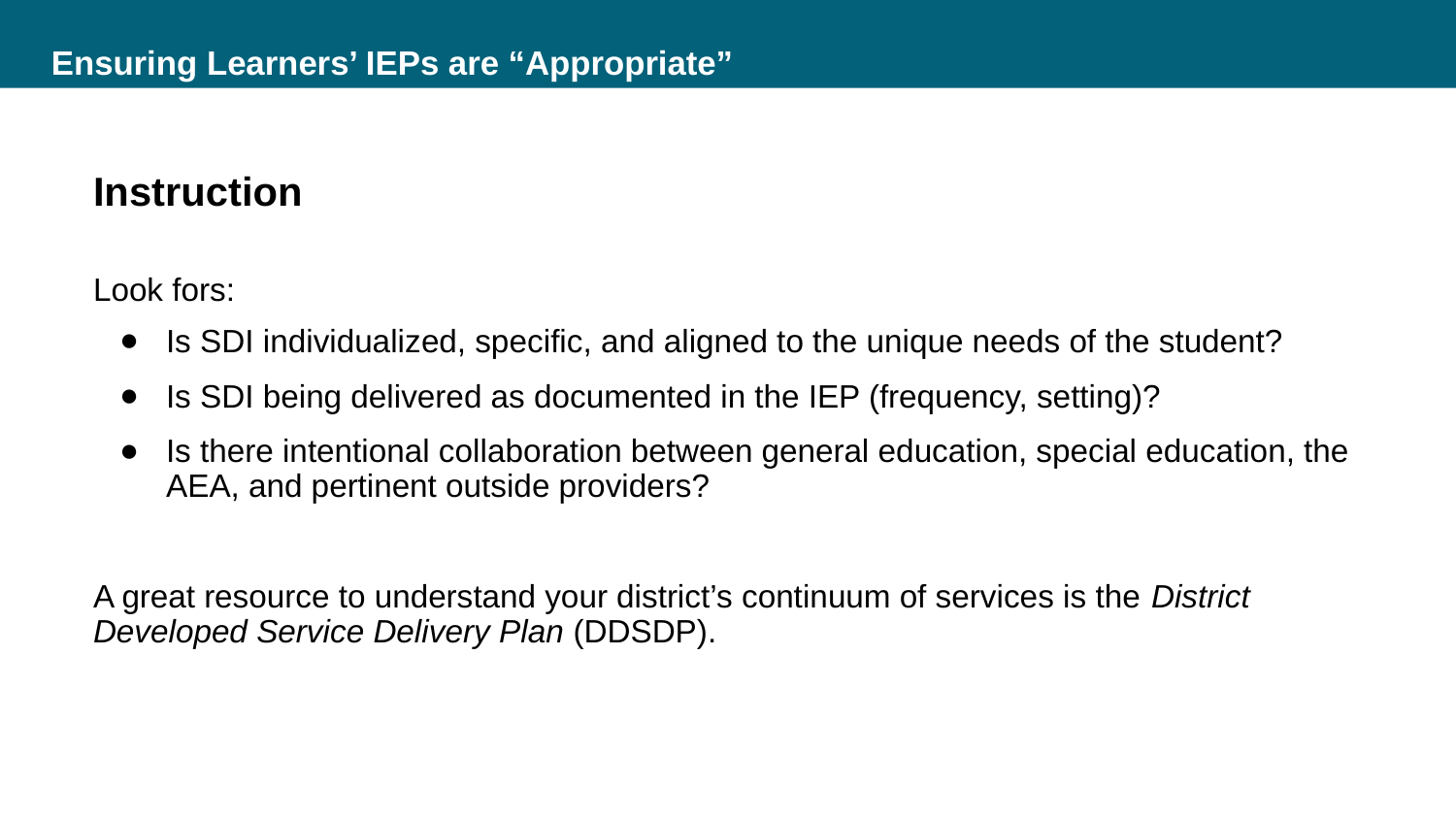

# Ensuring Learners’ IEPs are “Appropriate”

Instruction

Look fors:
Is SDI individualized, specific, and aligned to the unique needs of the student?
Is SDI being delivered as documented in the IEP (frequency, setting)?
Is there intentional collaboration between general education, special education, the AEA, and pertinent outside providers?

A great resource to understand your district’s continuum of services is the District Developed Service Delivery Plan (DDSDP).